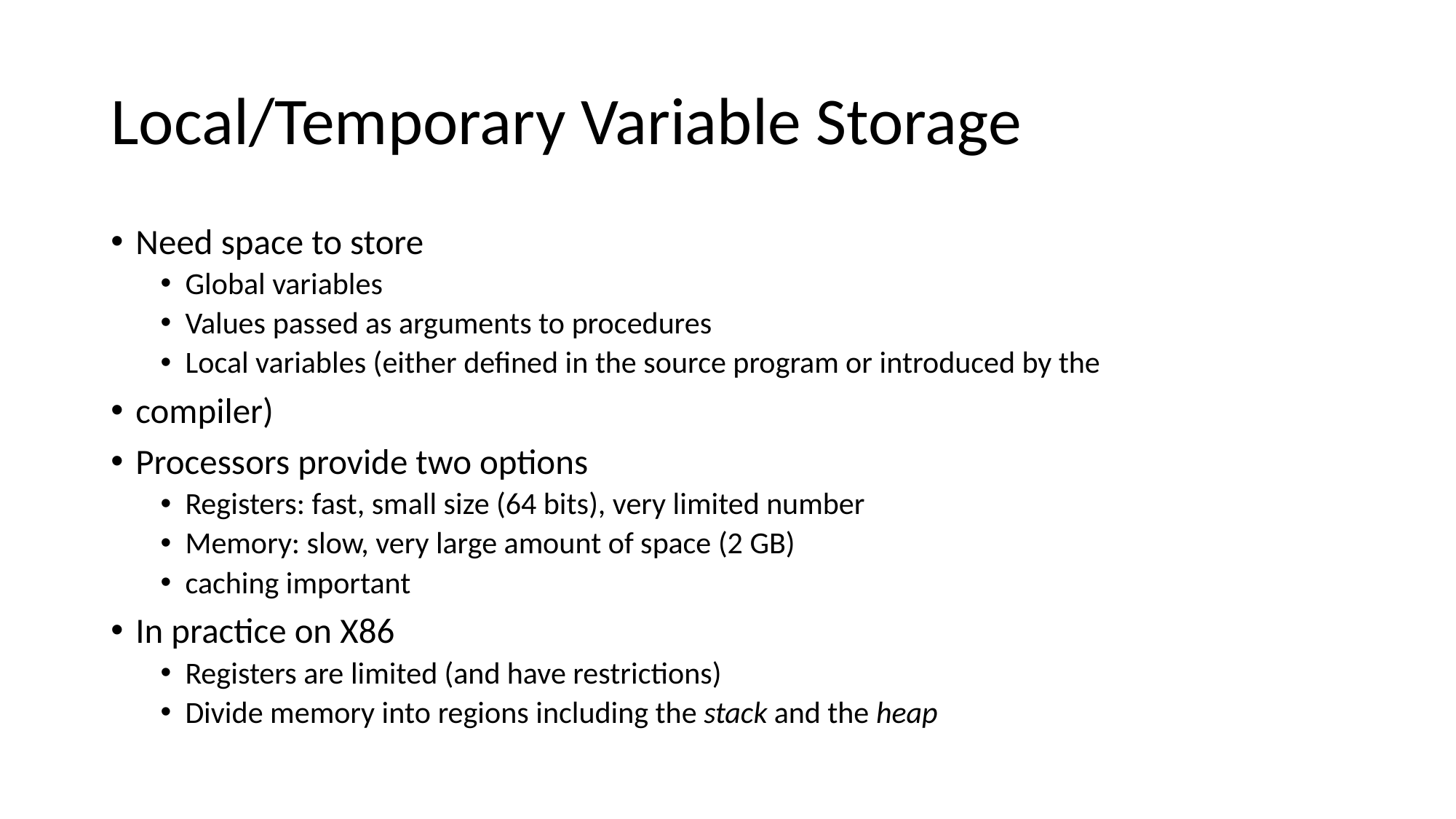

# Local/Temporary Variable Storage
Need space to store
Global variables
Values passed as arguments to procedures
Local variables (either defined in the source program or introduced by the
compiler)
Processors provide two options
Registers: fast, small size (64 bits), very limited number
Memory: slow, very large amount of space (2 GB)
caching important
In practice on X86
Registers are limited (and have restrictions)
Divide memory into regions including the stack and the heap